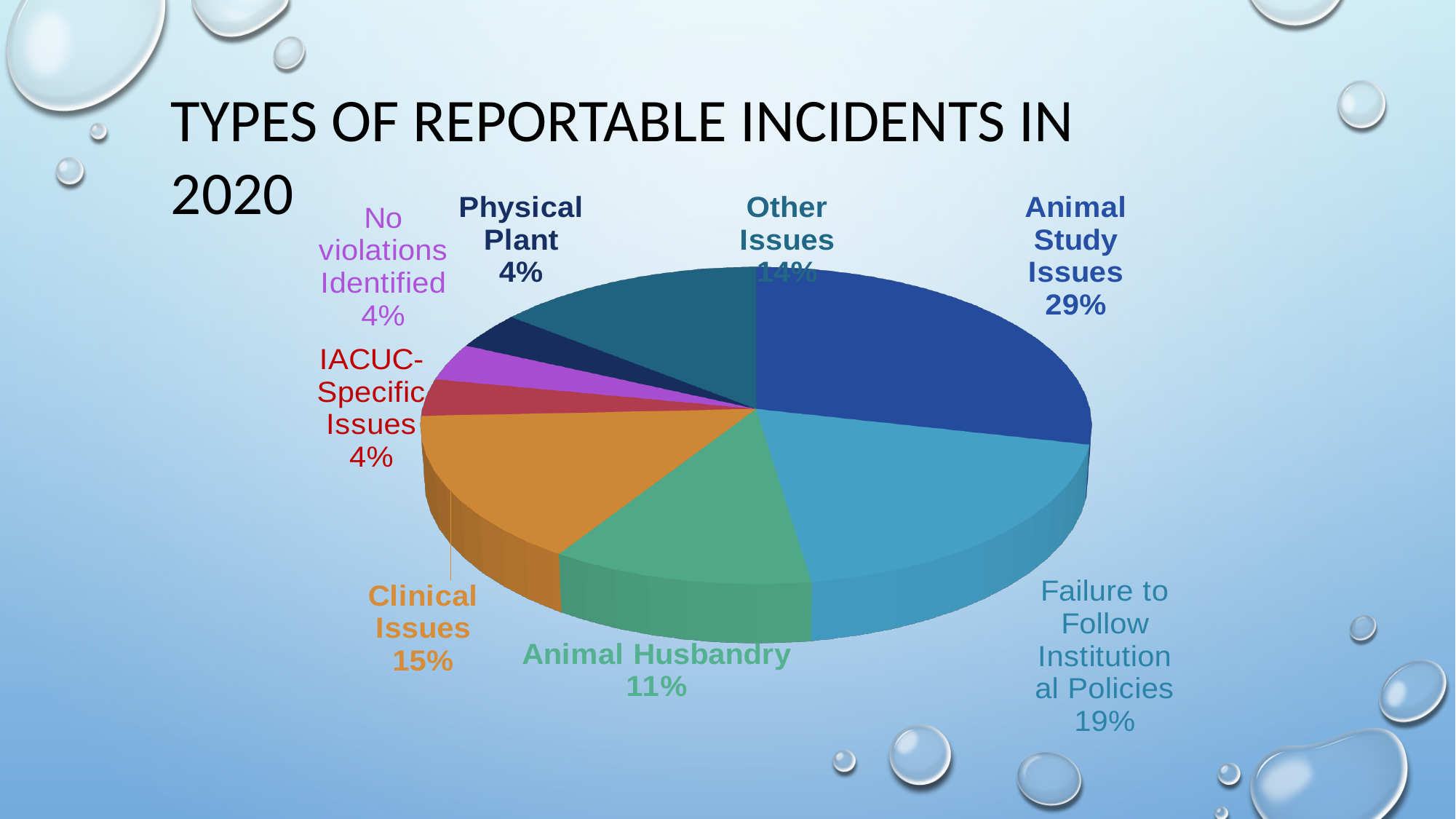

TYPES OF REPORTABLE INCIDENTS IN 2020

[unsupported chart]